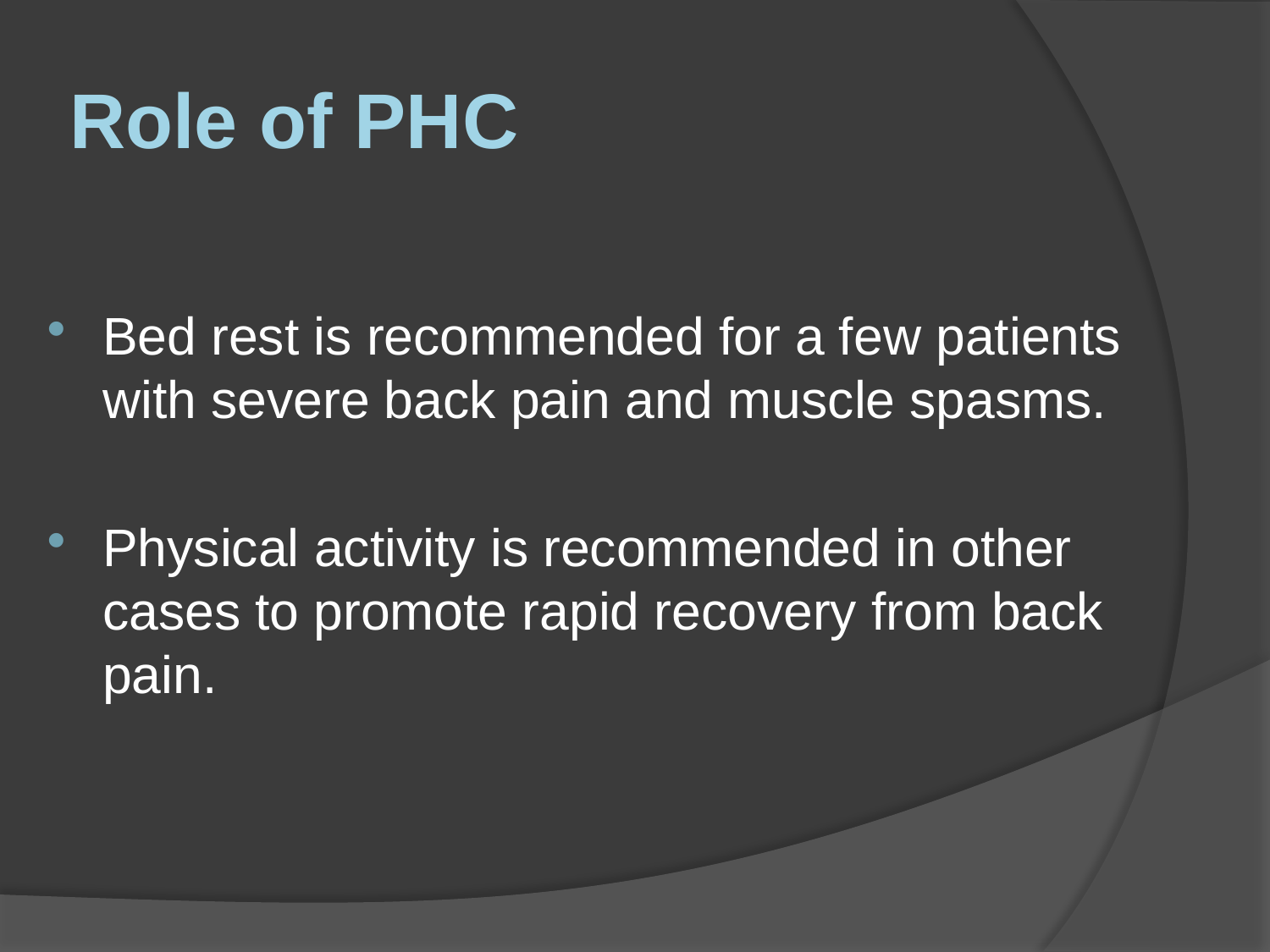

# Role of PHC

Bed rest is recommended for a few patients with severe back pain and muscle spasms.

Physical activity is recommended in other cases to promote rapid recovery from back pain.